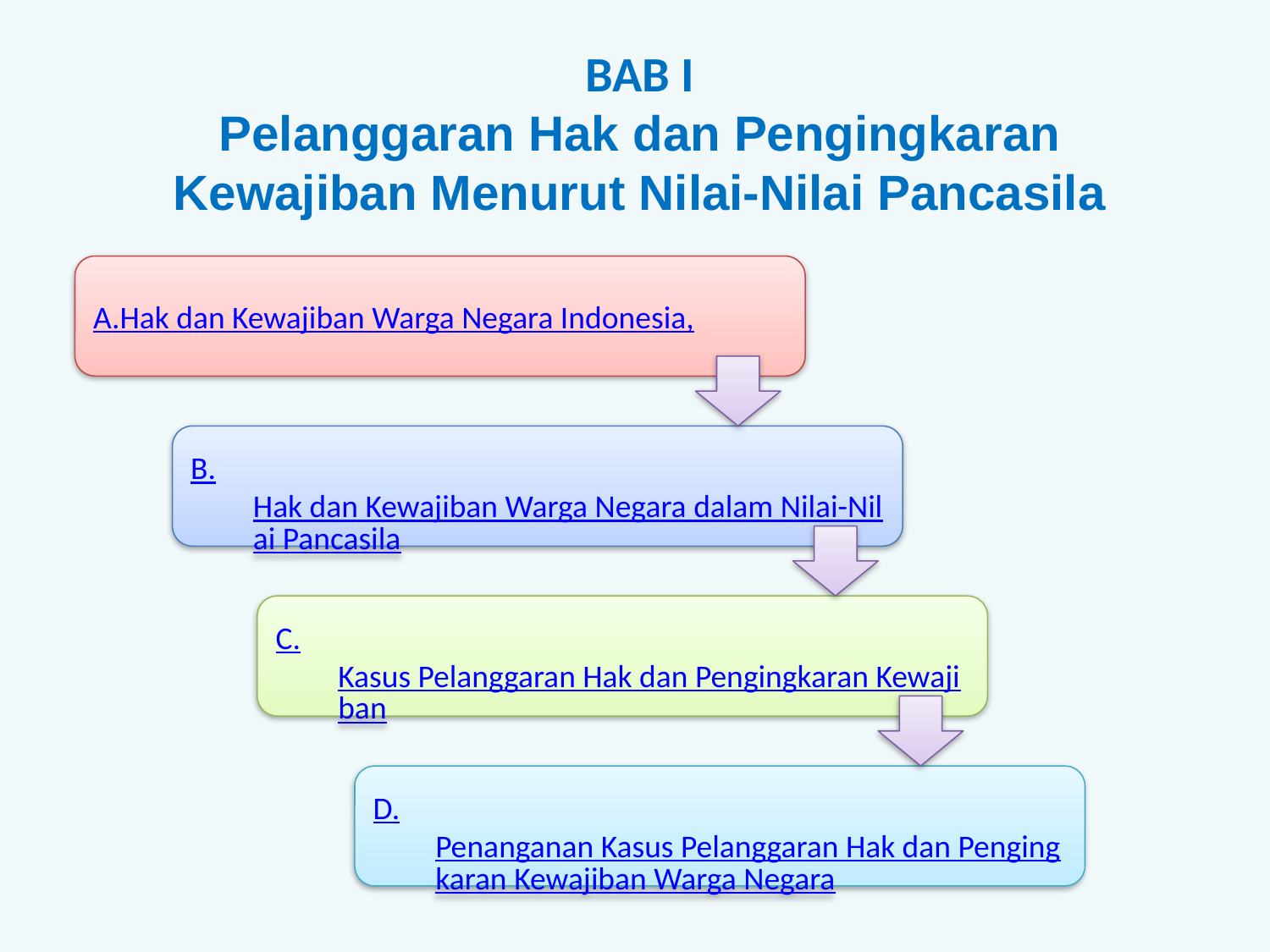

BAB I
Pelanggaran Hak dan Pengingkaran Kewajiban Menurut Nilai-Nilai Pancasila
A.	Hak dan Kewajiban Warga Negara Indonesia,

B.	Hak dan Kewajiban Warga Negara dalam Nilai-Nilai Pancasila

C.	Kasus Pelanggaran Hak dan Pengingkaran Kewajiban

D.	Penanganan Kasus Pelanggaran Hak dan Pengingkaran Kewajiban Warga Negara